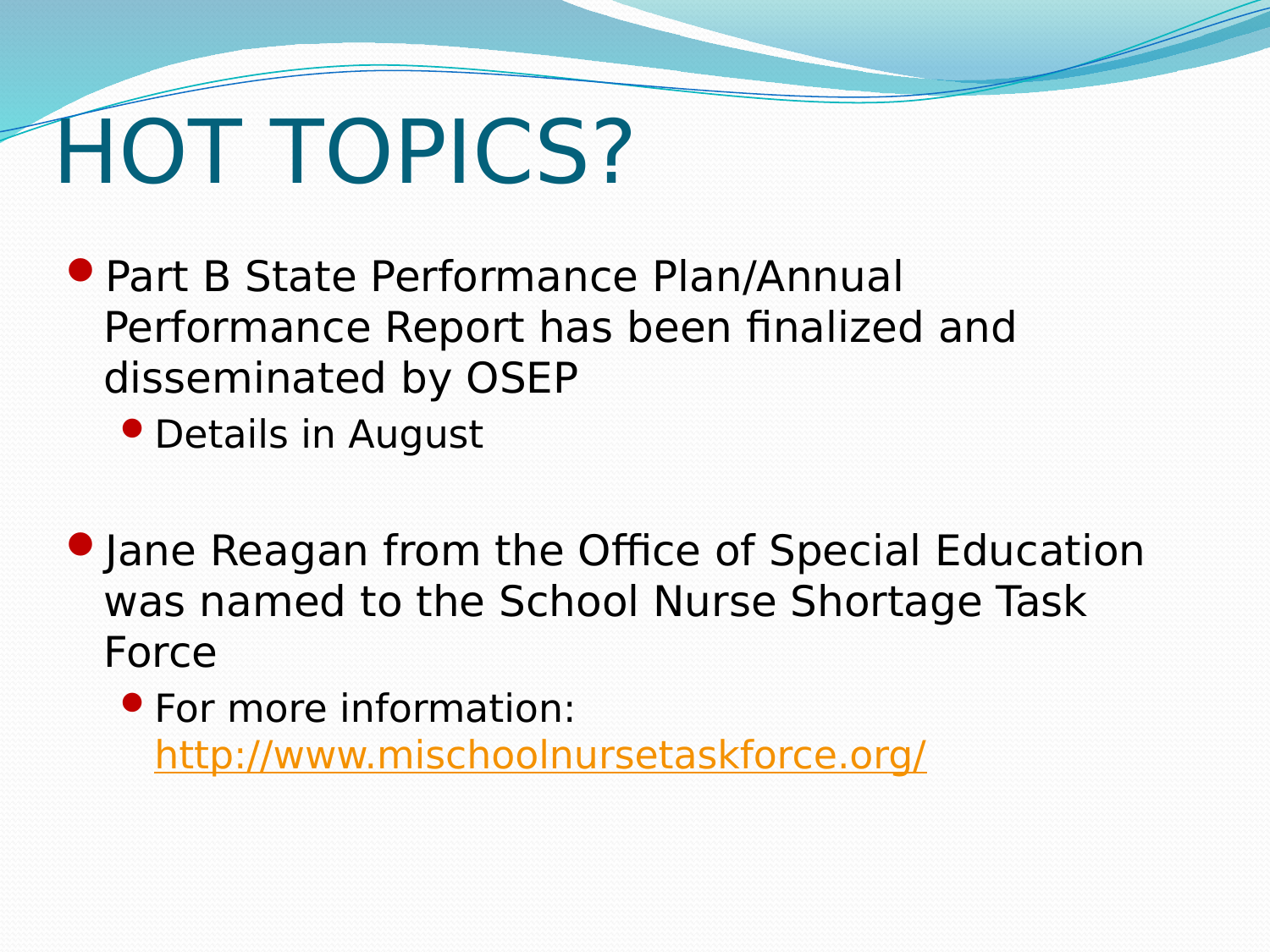

# HOT TOPICS?
Part B State Performance Plan/Annual Performance Report has been finalized and disseminated by OSEP
Details in August

Jane Reagan from the Office of Special Education was named to the School Nurse Shortage Task Force
For more information: http://www.mischoolnursetaskforce.org/